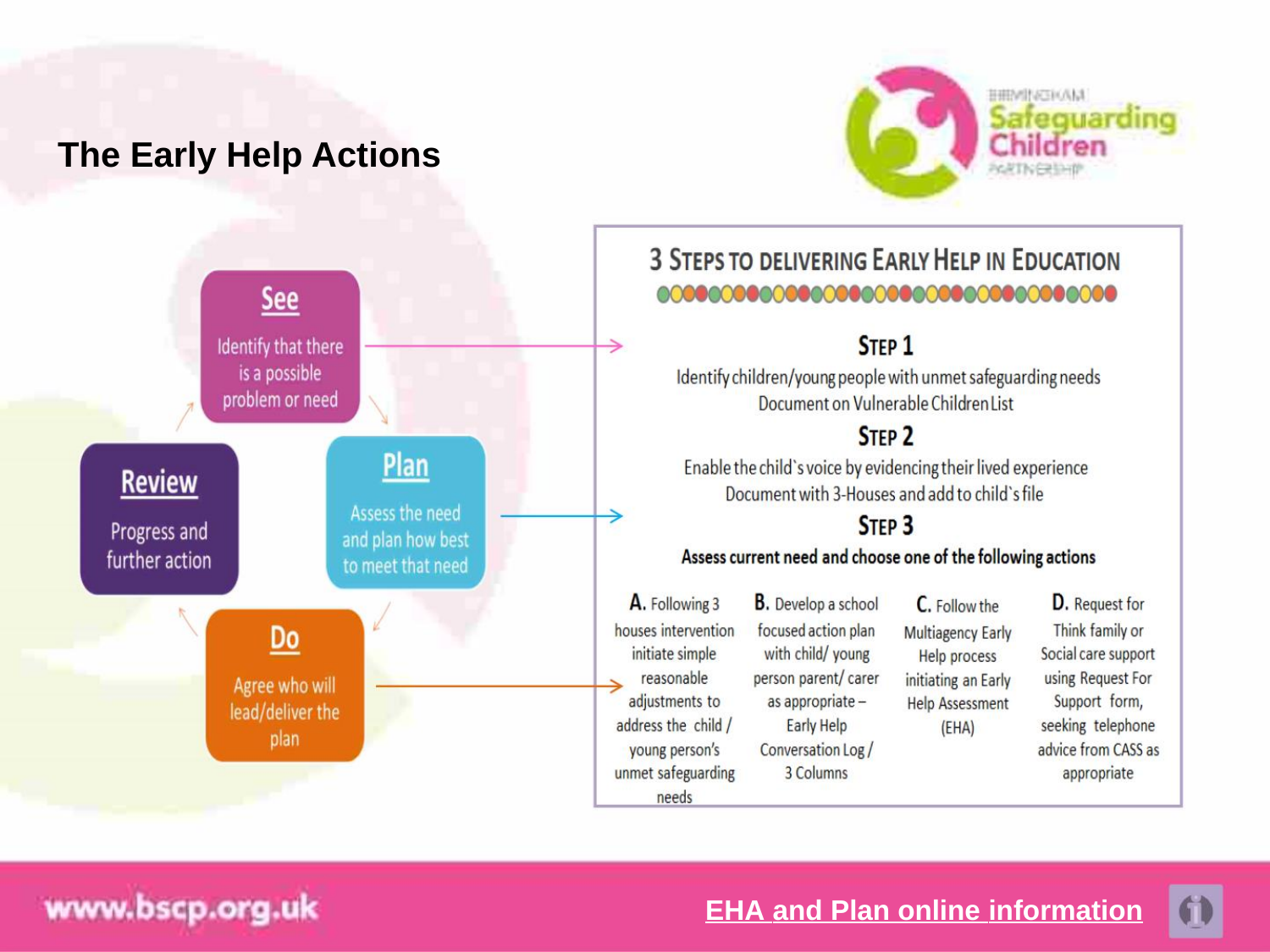

The Early Help Actions
EHA and Plan online information